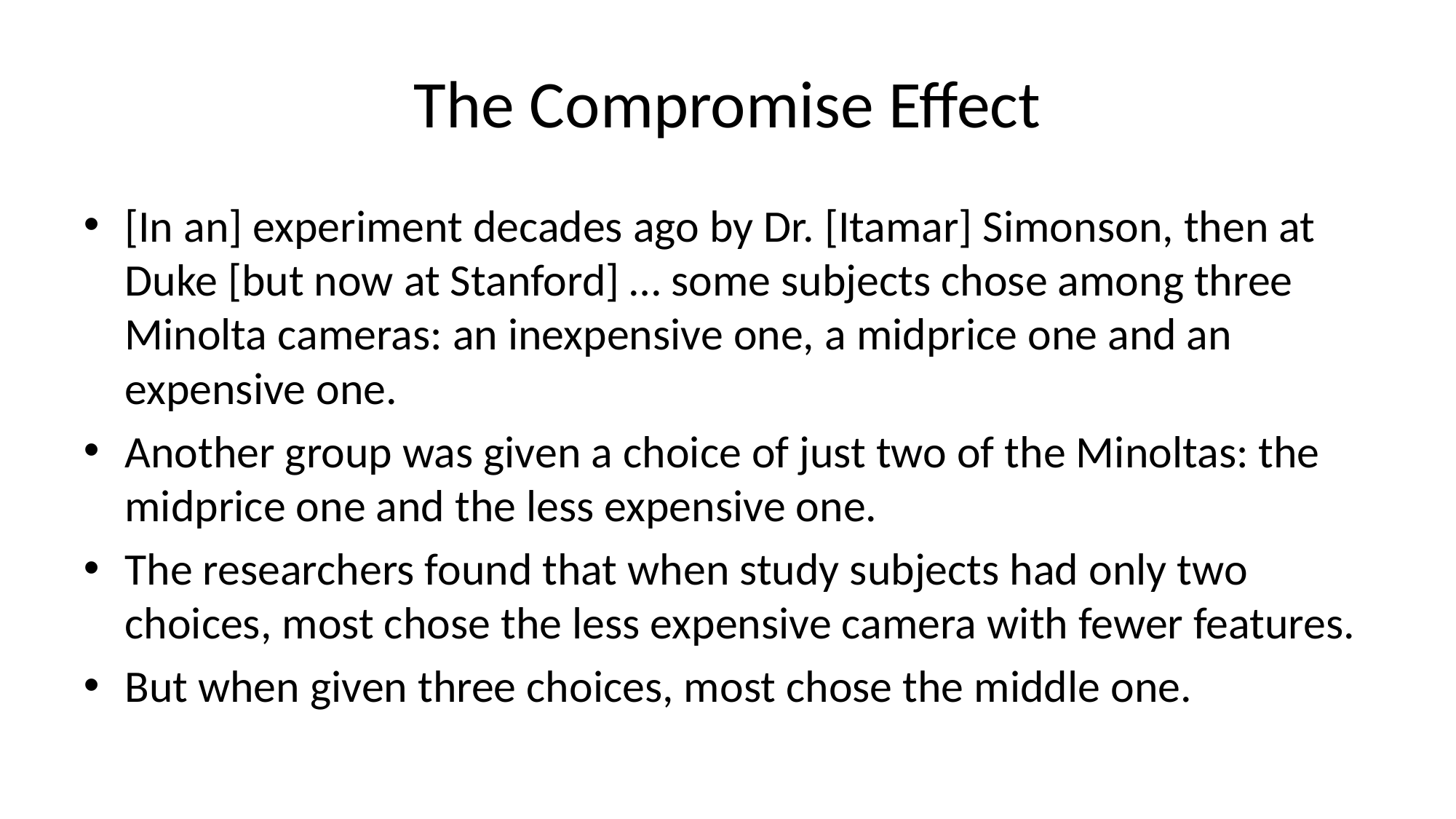

# The Compromise Effect
[In an] experiment decades ago by Dr. [Itamar] Simonson, then at Duke [but now at Stanford] … some subjects chose among three Minolta cameras: an inexpensive one, a midprice one and an expensive one.
Another group was given a choice of just two of the Minoltas: the midprice one and the less expensive one.
The researchers found that when study subjects had only two choices, most chose the less expensive camera with fewer features.
But when given three choices, most chose the middle one.